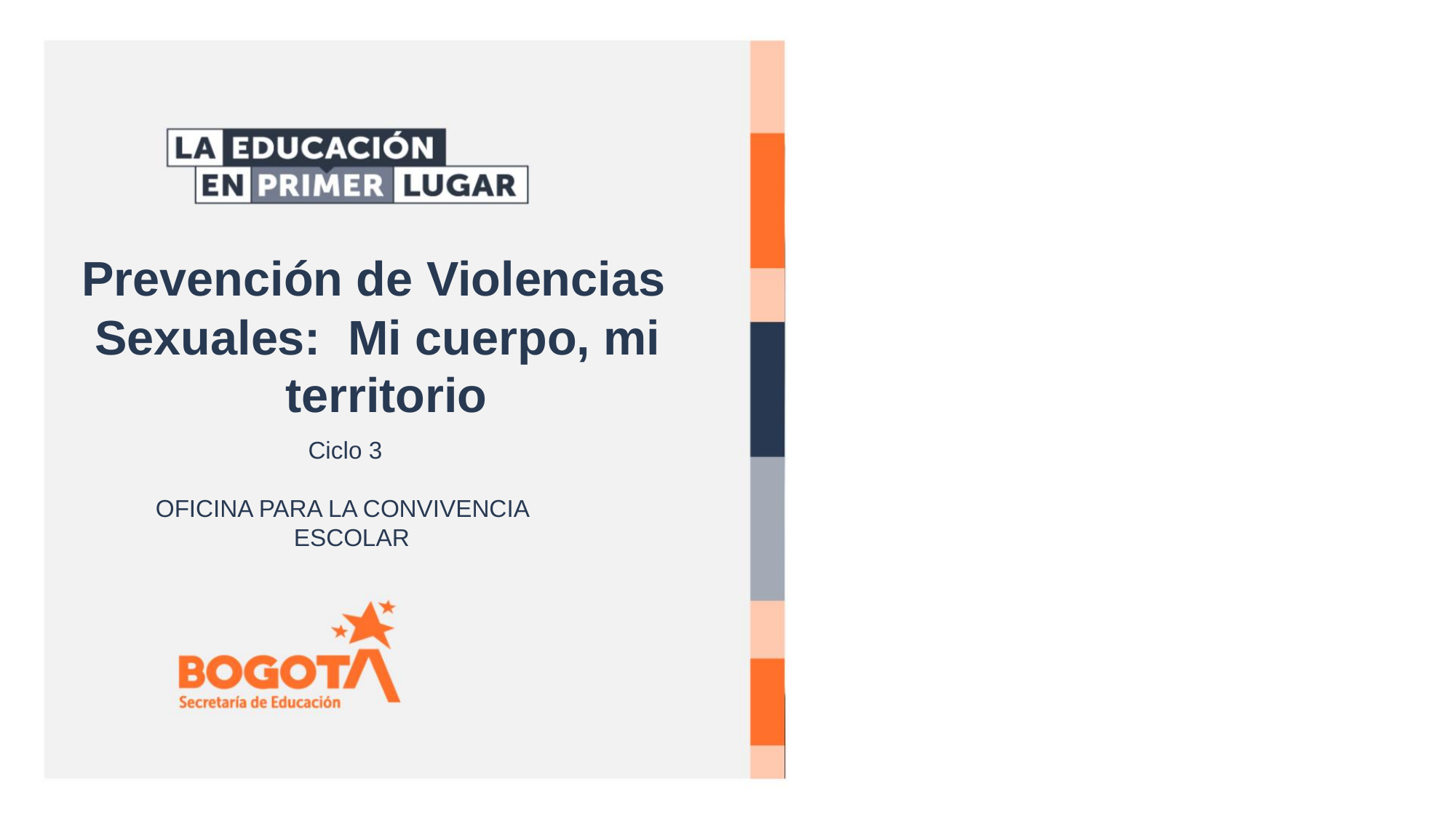

Prevención de Violencias
Sexuales: Mi cuerpo, mi
territorio
Ciclo 3
OFICINA PARA LA CONVIVENCIA
ESCOLAR